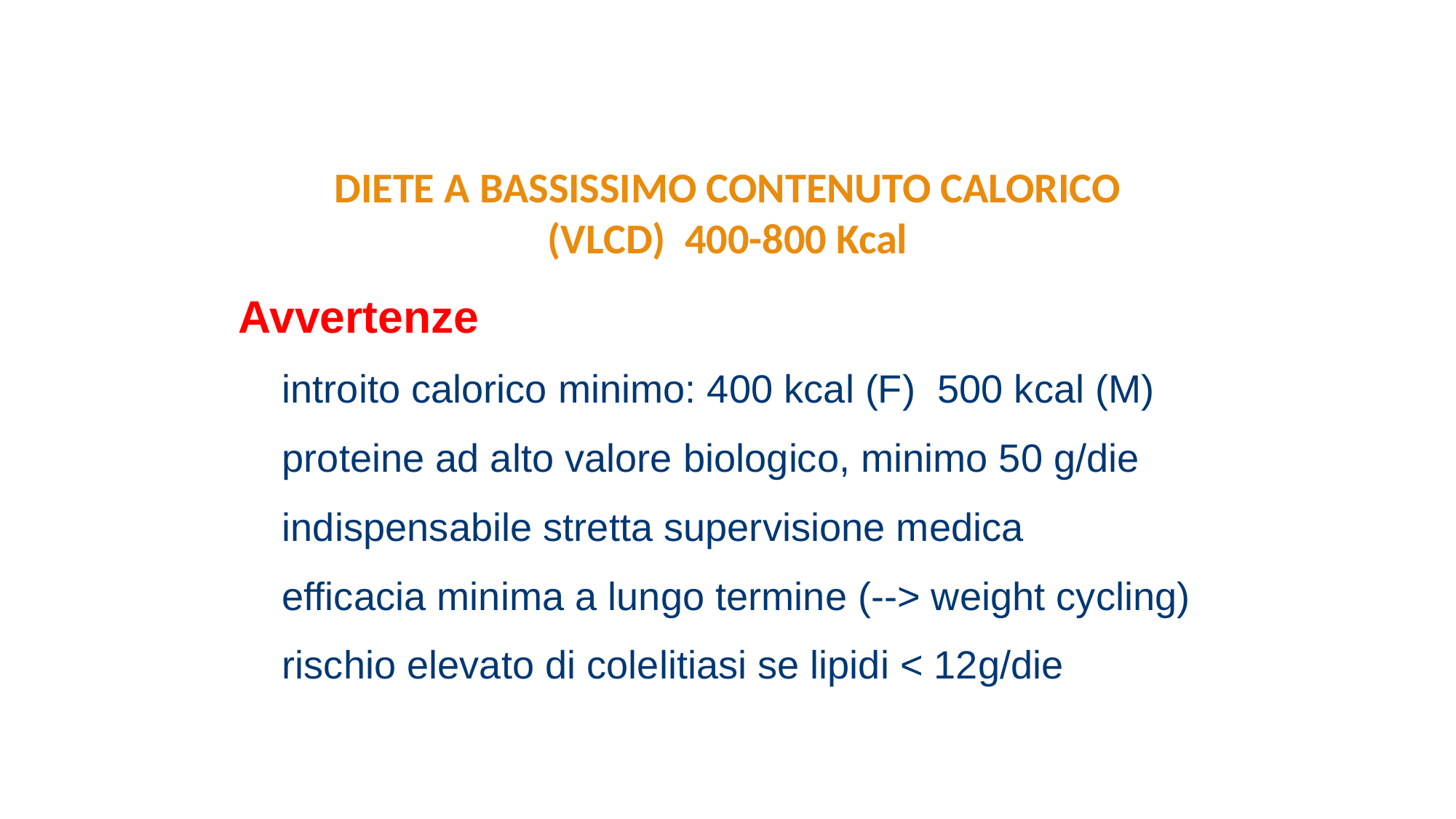

DIETE A BASSISSIMO CONTENUTO CALORICO
(VLCD)  400-800 Kcal
Avvertenze
    introito calorico minimo: 400 kcal (F)  500 kcal (M)
    proteine ad alto valore biologico, minimo 50 g/die
    indispensabile stretta supervisione medica
    efficacia minima a lungo termine (--> weight cycling)
    rischio elevato di colelitiasi se lipidi < 12g/die